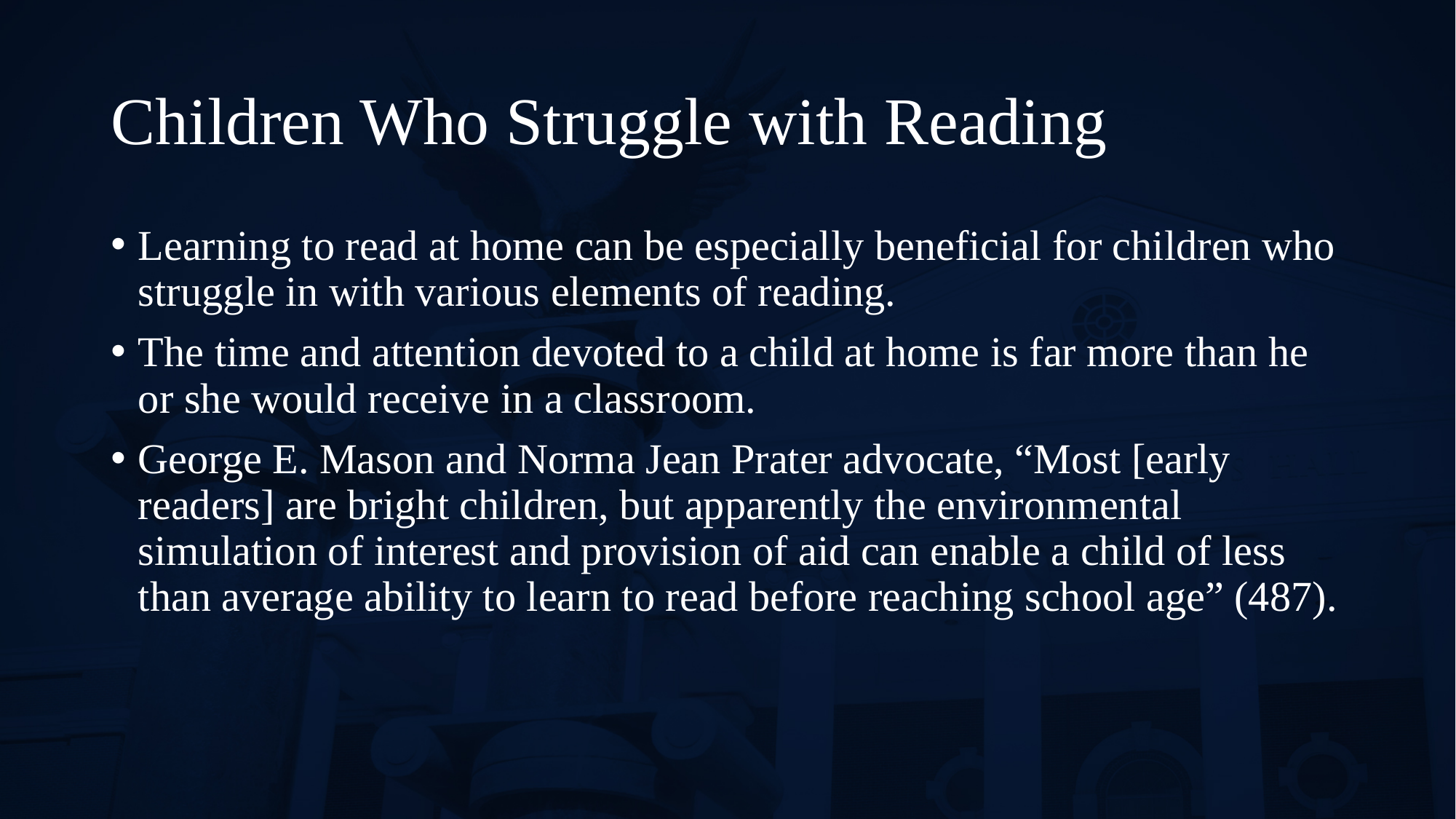

# Children Who Struggle with Reading
Learning to read at home can be especially beneficial for children who struggle in with various elements of reading.
The time and attention devoted to a child at home is far more than he or she would receive in a classroom.
George E. Mason and Norma Jean Prater advocate, “Most [early readers] are bright children, but apparently the environmental simulation of interest and provision of aid can enable a child of less than average ability to learn to read before reaching school age” (487).